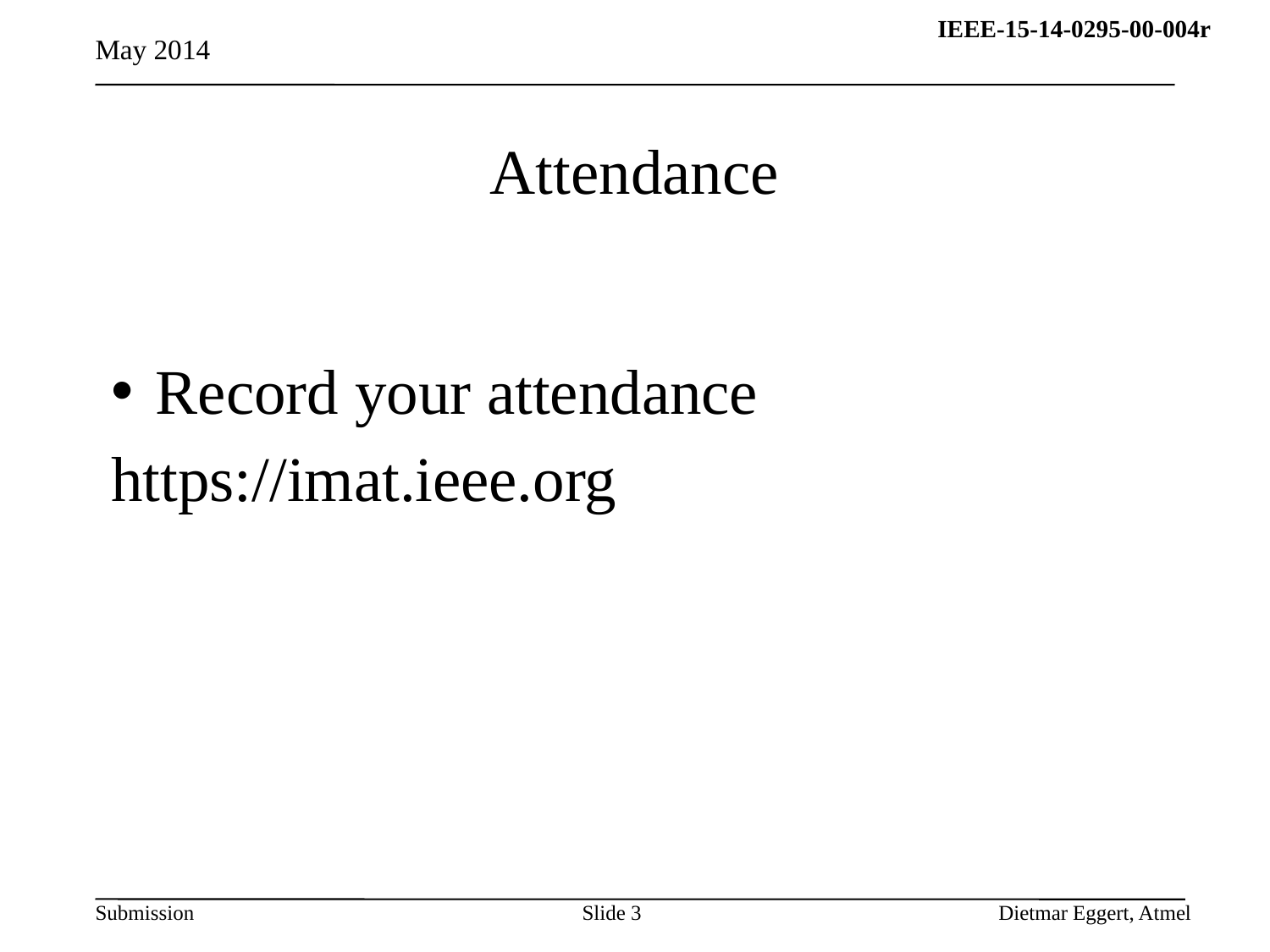

May 2014
# Attendance

Record your attendance
https://imat.ieee.org

Dietmar Eggert, Atmel
Slide 3